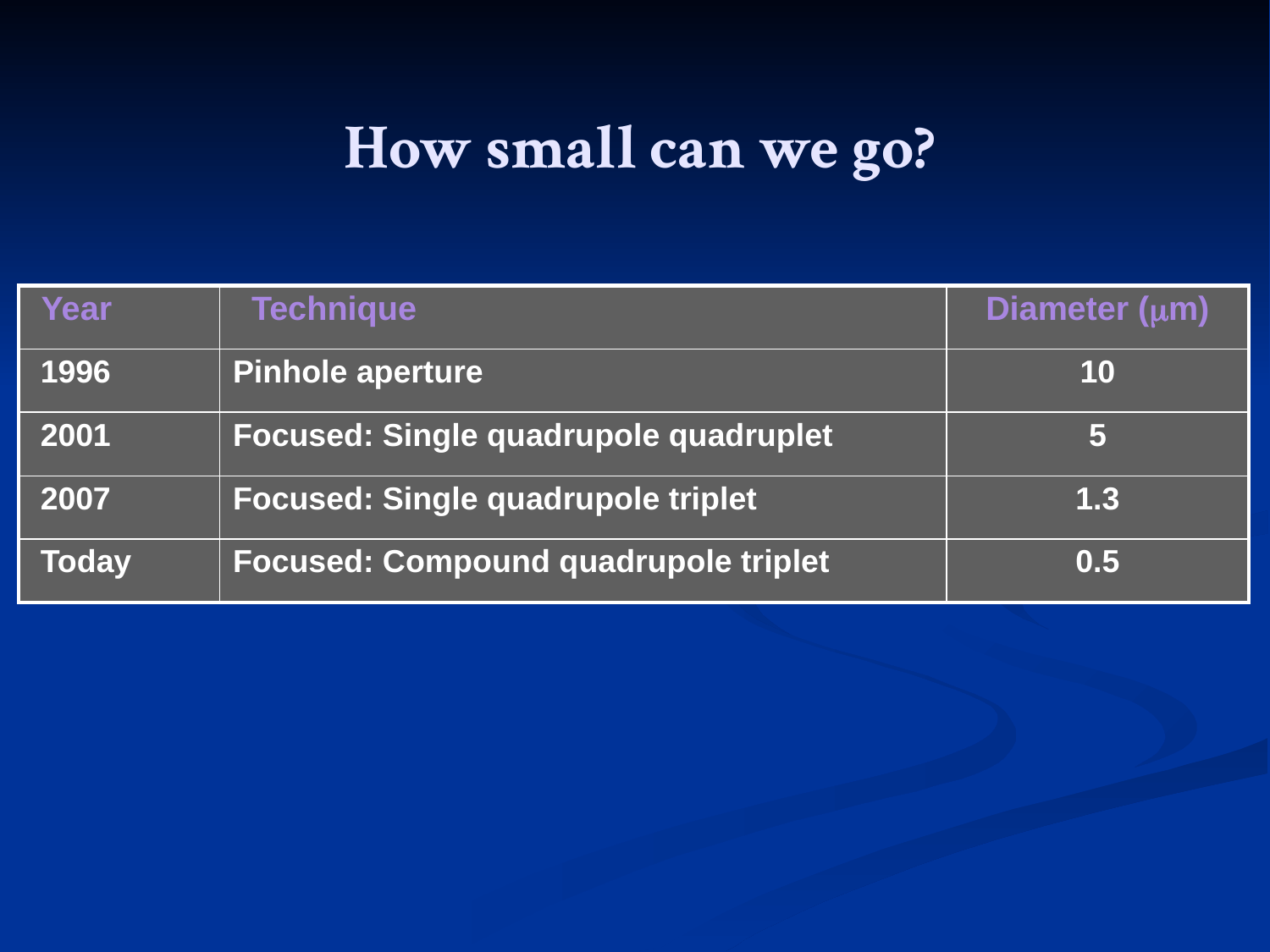

# How small can we go?
| Year | Technique | Diameter (μm) |
| --- | --- | --- |
| 1996 | Pinhole aperture | 10 |
| 2001 | Focused: Single quadrupole quadruplet | 5 |
| 2007 | Focused: Single quadrupole triplet | 1.3 |
| Today | Focused: Compound quadrupole triplet | 0.5 |